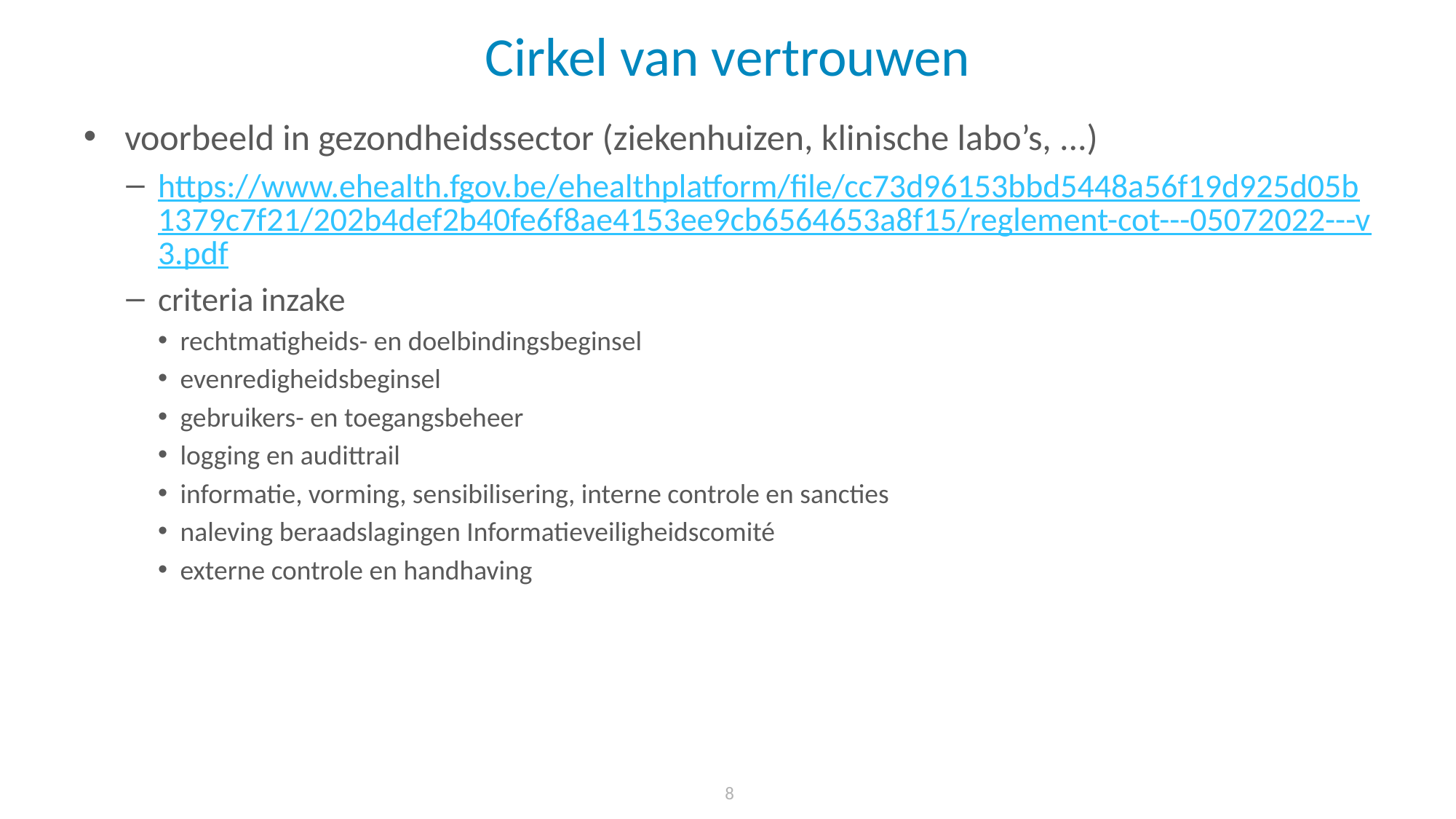

# Cirkel van vertrouwen
voorbeeld in gezondheidssector (ziekenhuizen, klinische labo’s, ...)
https://www.ehealth.fgov.be/ehealthplatform/file/cc73d96153bbd5448a56f19d925d05b1379c7f21/202b4def2b40fe6f8ae4153ee9cb6564653a8f15/reglement-cot---05072022---v3.pdf
criteria inzake
rechtmatigheids- en doelbindingsbeginsel
evenredigheidsbeginsel
gebruikers- en toegangsbeheer
logging en audittrail
informatie, vorming, sensibilisering, interne controle en sancties
naleving beraadslagingen Informatieveiligheidscomité
externe controle en handhaving

 8